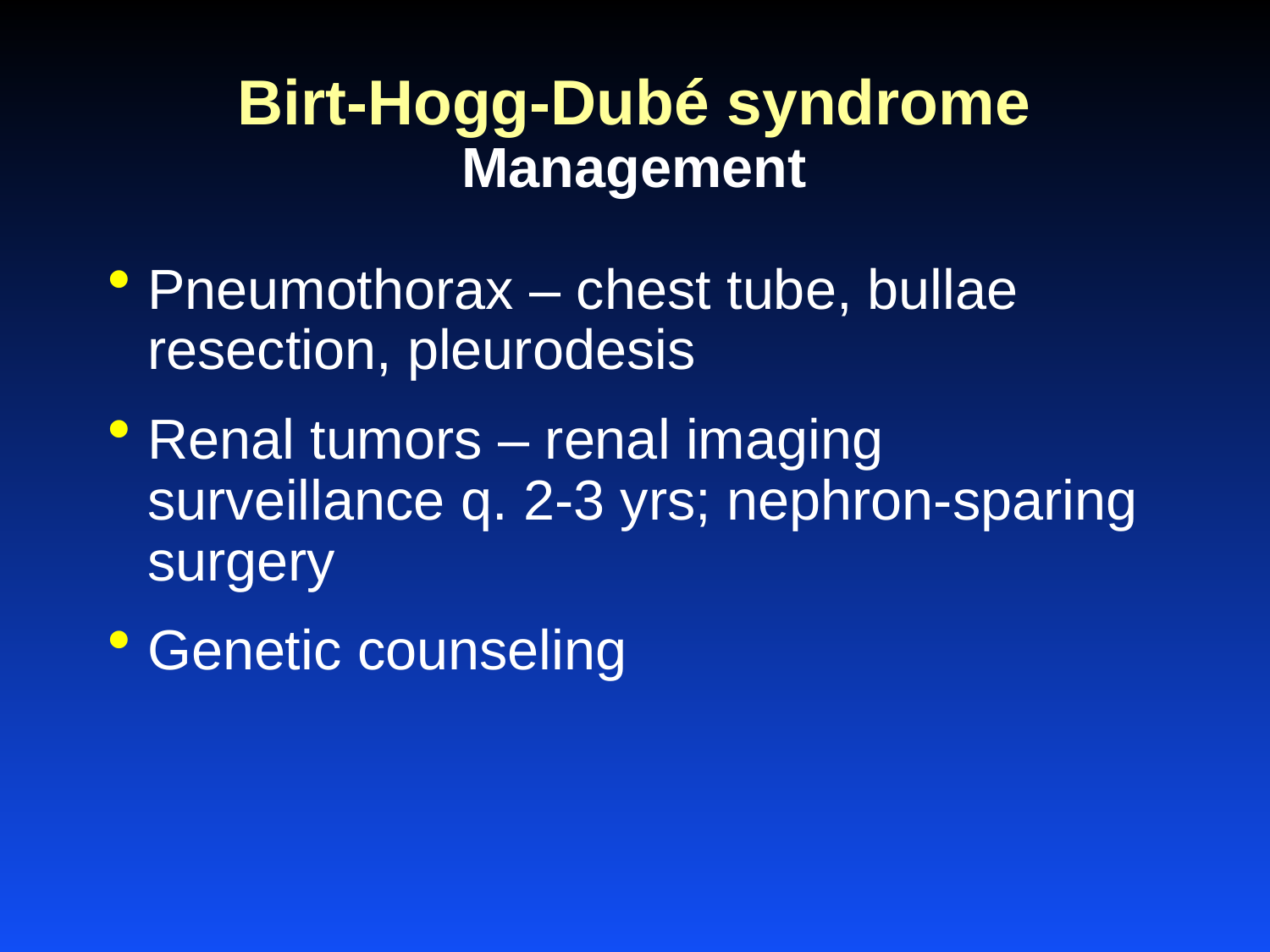

# Birt-Hogg-Dubé syndrome Management
Pneumothorax – chest tube, bullae resection, pleurodesis
Renal tumors – renal imaging surveillance q. 2-3 yrs; nephron-sparing surgery
Genetic counseling